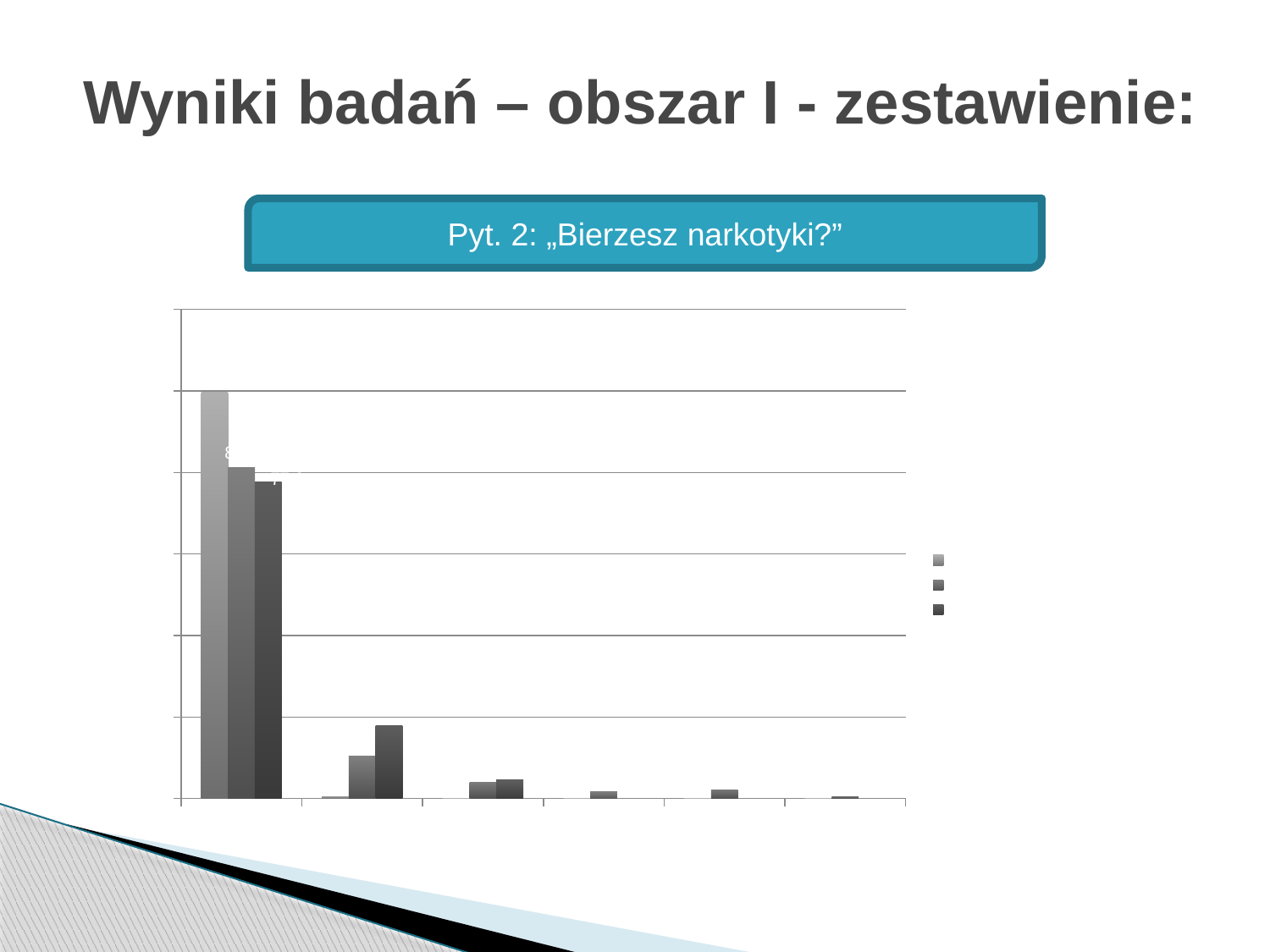

# Wyniki badań – obszar I - zestawienie:
Pyt. 2: „Bierzesz narkotyki?”

### Chart

| Category | Razem szkoła podstawowa %  | Razem gimnazjum %  | Razem liceum % |
|---|---|---|---|
| Nigdy  | 99.6 | 81.2 | 77.6 |
| Kiedyś próbowałem  | 0.4 | 10.5 | 17.9 |
| Kilka razy mi się zdarzyło  | 0.0 | 4.0 | 4.5 |
| Często  | 0.0 | 1.7 | None |
| Nawet kilka razy w tygodniu  | 0.0 | 2.2 | None |
| Brak odpowiedzi  | 0.0 | 0.4 | None |